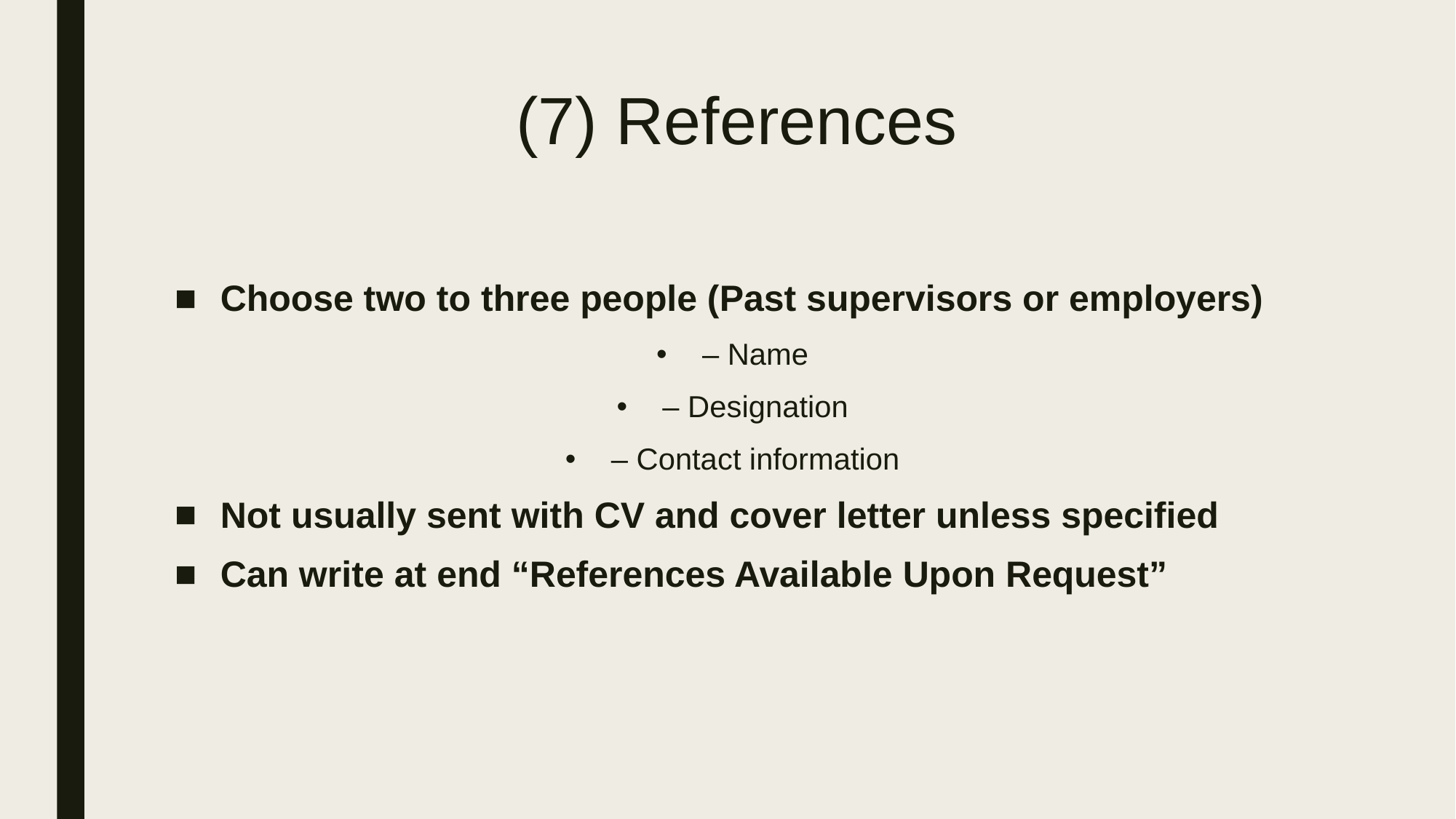

# (7) References
Choose two to three people (Past supervisors or employers)
– Name
– Designation
– Contact information
Not usually sent with CV and cover letter unless specified
Can write at end “References Available Upon Request”